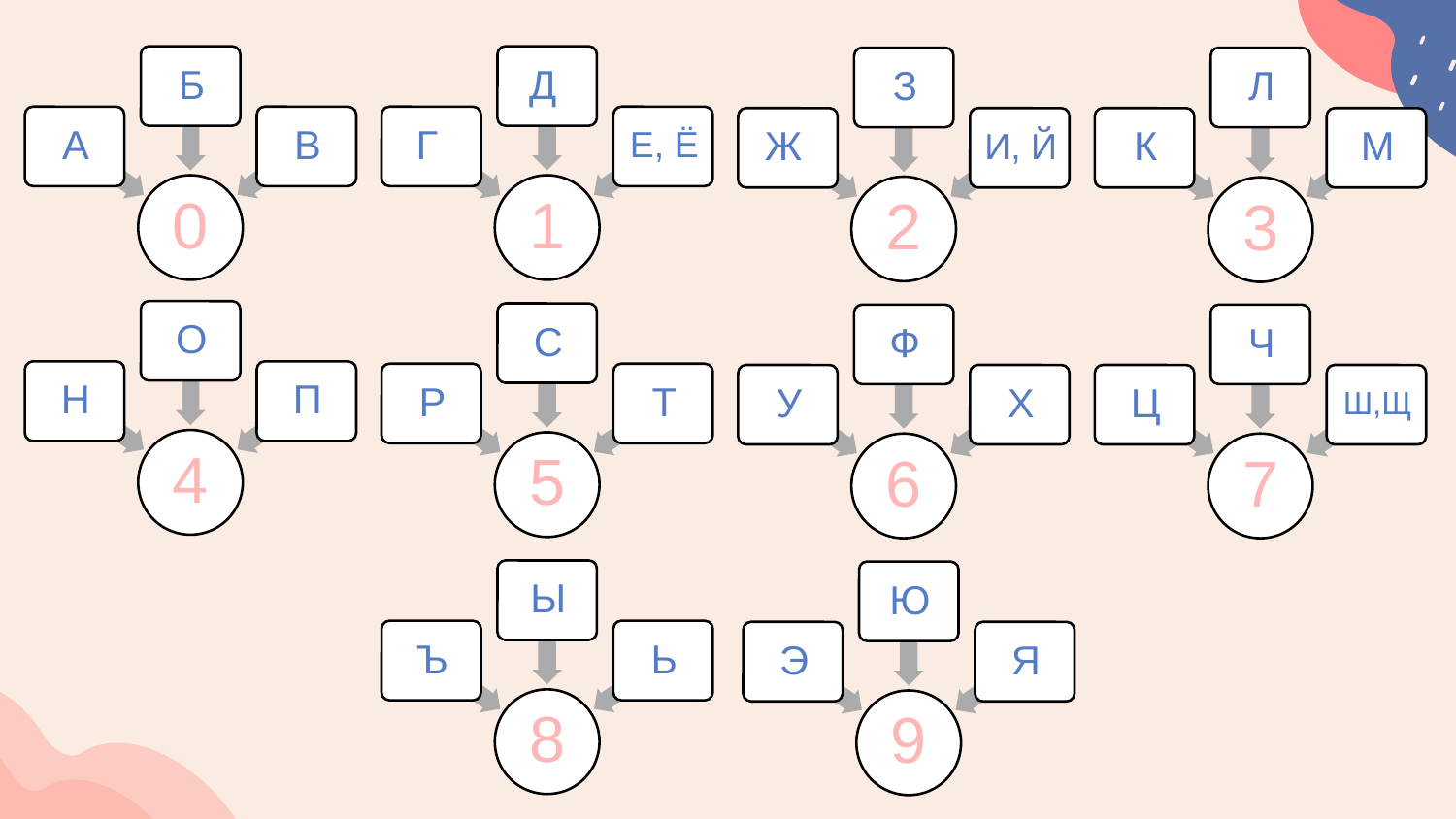

0
А
Б
В
1
Г
Д
Е, Ё
2
Ж
З
И, Й
3
К
Л
М
4
Н
О
П
5
Р
С
Т
6
У
Ф
Х
7
Ц
Ч
Ш,Щ
8
Ъ
Ы
Ь
9
Э
Ю
Я